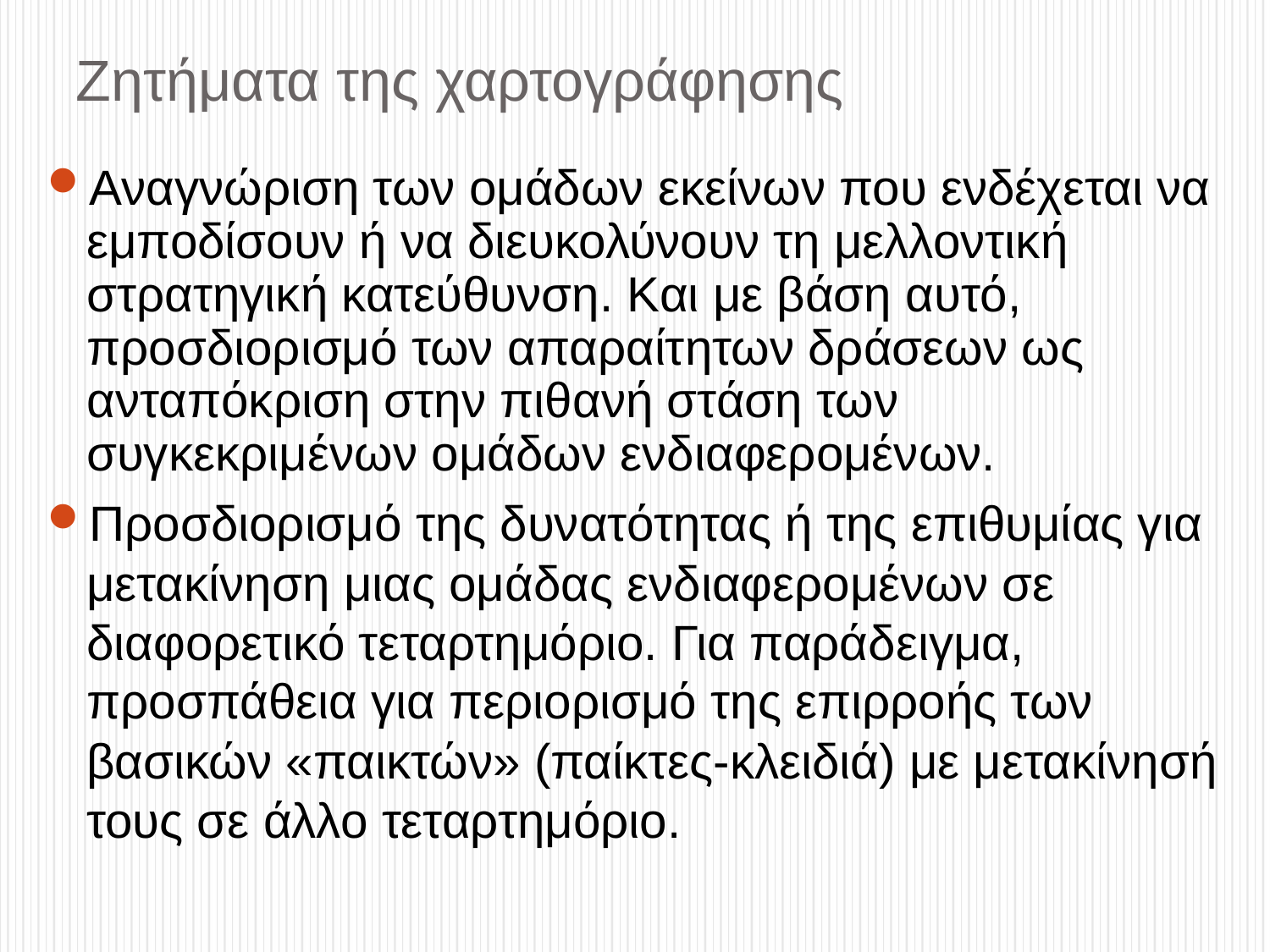

# Ζητήματα της χαρτογράφησης
Αναγνώριση των ομάδων εκείνων που ενδέχεται να εμποδίσουν ή να διευκολύνουν τη μελλοντική στρατηγική κατεύθυνση. Και με βάση αυτό, προσδιορισμό των απαραίτητων δράσεων ως ανταπόκριση στην πιθανή στάση των συγκεκριμένων ομάδων ενδιαφερομένων.
Προσδιορισμό της δυνατότητας ή της επιθυμίας για μετακίνηση μιας ομάδας ενδιαφερομένων σε διαφορετικό τεταρτημόριο. Για παράδειγμα, προσπάθεια για περιορισμό της επιρροής των βασικών «παικτών» (παίκτες-κλειδιά) με μετακίνησή τους σε άλλο τεταρτημόριο.